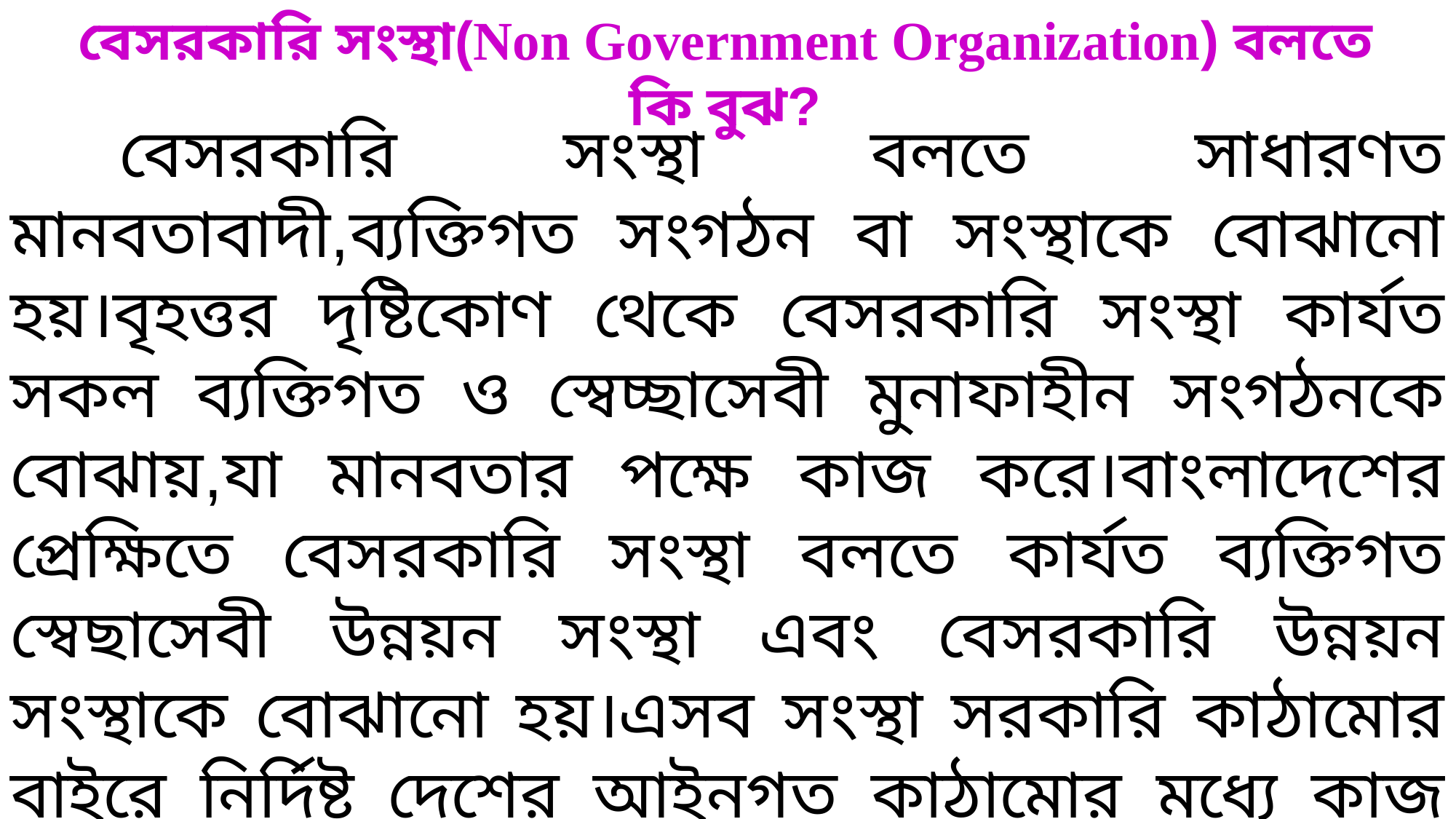

বেসরকারি সংস্থা(Non Government Organization) বলতে কি বুঝ?
	বেসরকারি সংস্থা বলতে সাধারণত মানবতাবাদী,ব্যক্তিগত সংগঠন বা সংস্থাকে বোঝানো হয়।বৃহত্তর দৃষ্টিকোণ থেকে বেসরকারি সংস্থা কার্যত সকল ব্যক্তিগত ও স্বেচ্ছাসেবী মুনাফাহীন সংগঠনকে বোঝায়,যা মানবতার পক্ষে কাজ করে।বাংলাদেশের প্রেক্ষিতে বেসরকারি সংস্থা বলতে কার্যত ব্যক্তিগত স্বেছাসেবী উন্নয়ন সংস্থা এবং বেসরকারি উন্নয়ন সংস্থাকে বোঝানো হয়।এসব সংস্থা সরকারি কাঠামোর বাইরে নির্দিষ্ট দেশের আইনগত কাঠামোর মধ্যে কাজ করে।উদাহরণস্বরূপ-ব্রাক,আশা,প্রশিকা,গ্রামীন ব্যাংক,সেভ দ্যা চিলড্রেন,ইত্যাদি।